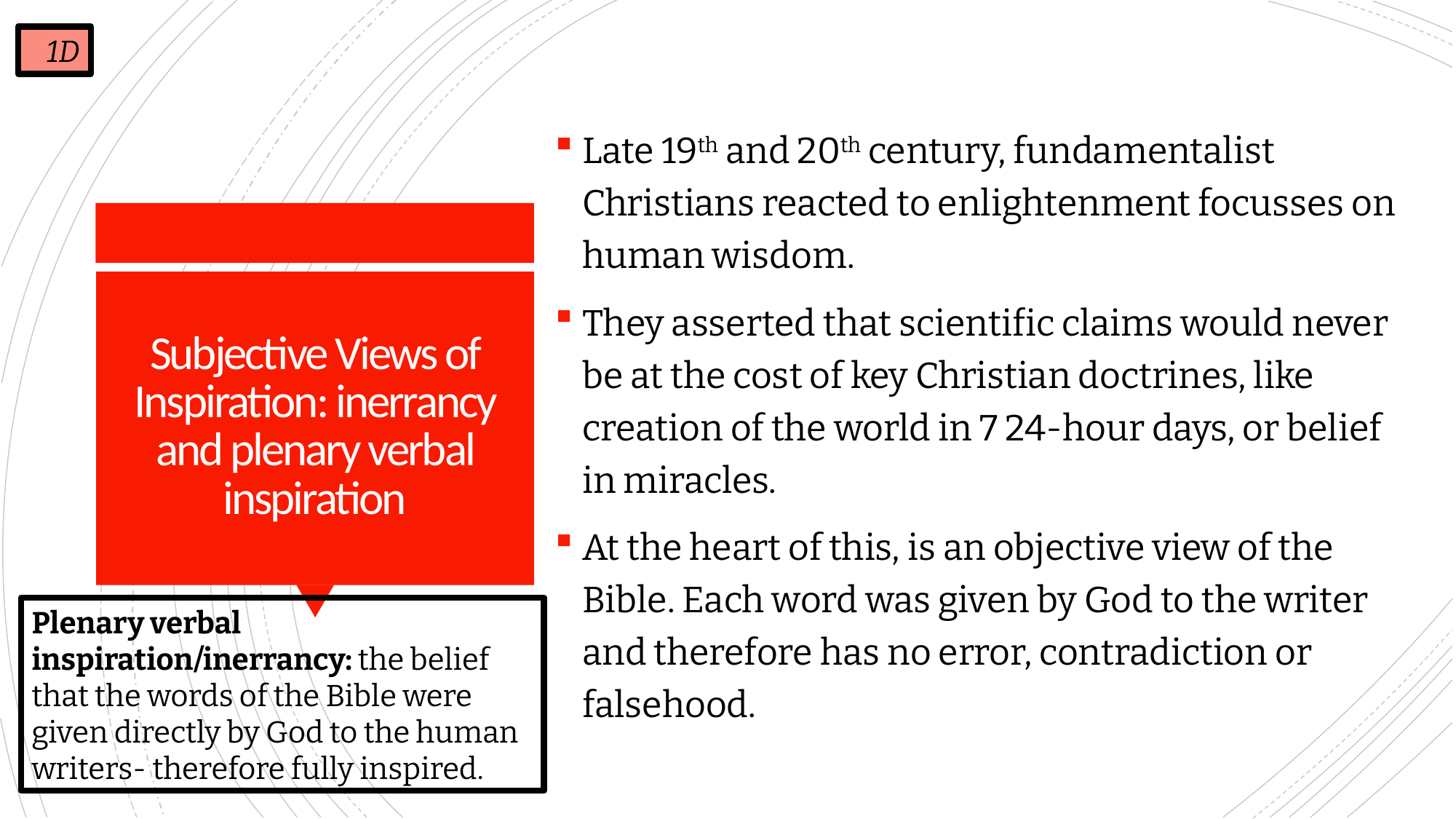

1D
Late 19th and 20th century, fundamentalist Christians reacted to enlightenment focusses on human wisdom.
They asserted that scientific claims would never be at the cost of key Christian doctrines, like creation of the world in 7 24-hour days, or belief in miracles.
At the heart of this, is an objective view of the Bible. Each word was given by God to the writer and therefore has no error, contradiction or falsehood.
# Subjective Views of Inspiration: inerrancy and plenary verbal inspiration
Plenary verbal inspiration/inerrancy: the belief that the words of the Bible were given directly by God to the human writers- therefore fully inspired.